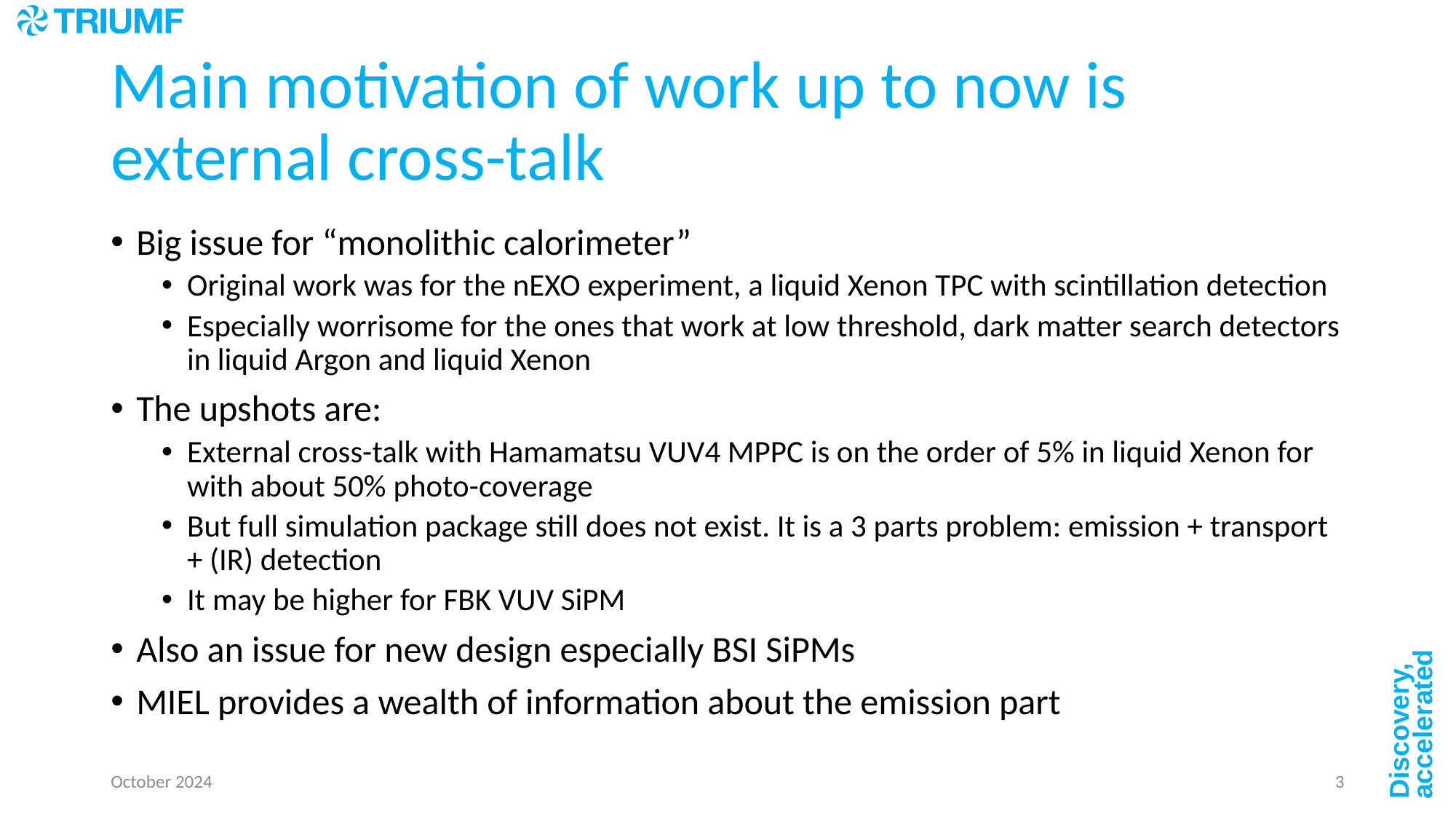

# Main motivation of work up to now is external cross-talk
Big issue for “monolithic calorimeter”
Original work was for the nEXO experiment, a liquid Xenon TPC with scintillation detection
Especially worrisome for the ones that work at low threshold, dark matter search detectors in liquid Argon and liquid Xenon
The upshots are:
External cross-talk with Hamamatsu VUV4 MPPC is on the order of 5% in liquid Xenon for with about 50% photo-coverage
But full simulation package still does not exist. It is a 3 parts problem: emission + transport + (IR) detection
It may be higher for FBK VUV SiPM
Also an issue for new design especially BSI SiPMs
MIEL provides a wealth of information about the emission part
October 2024
3